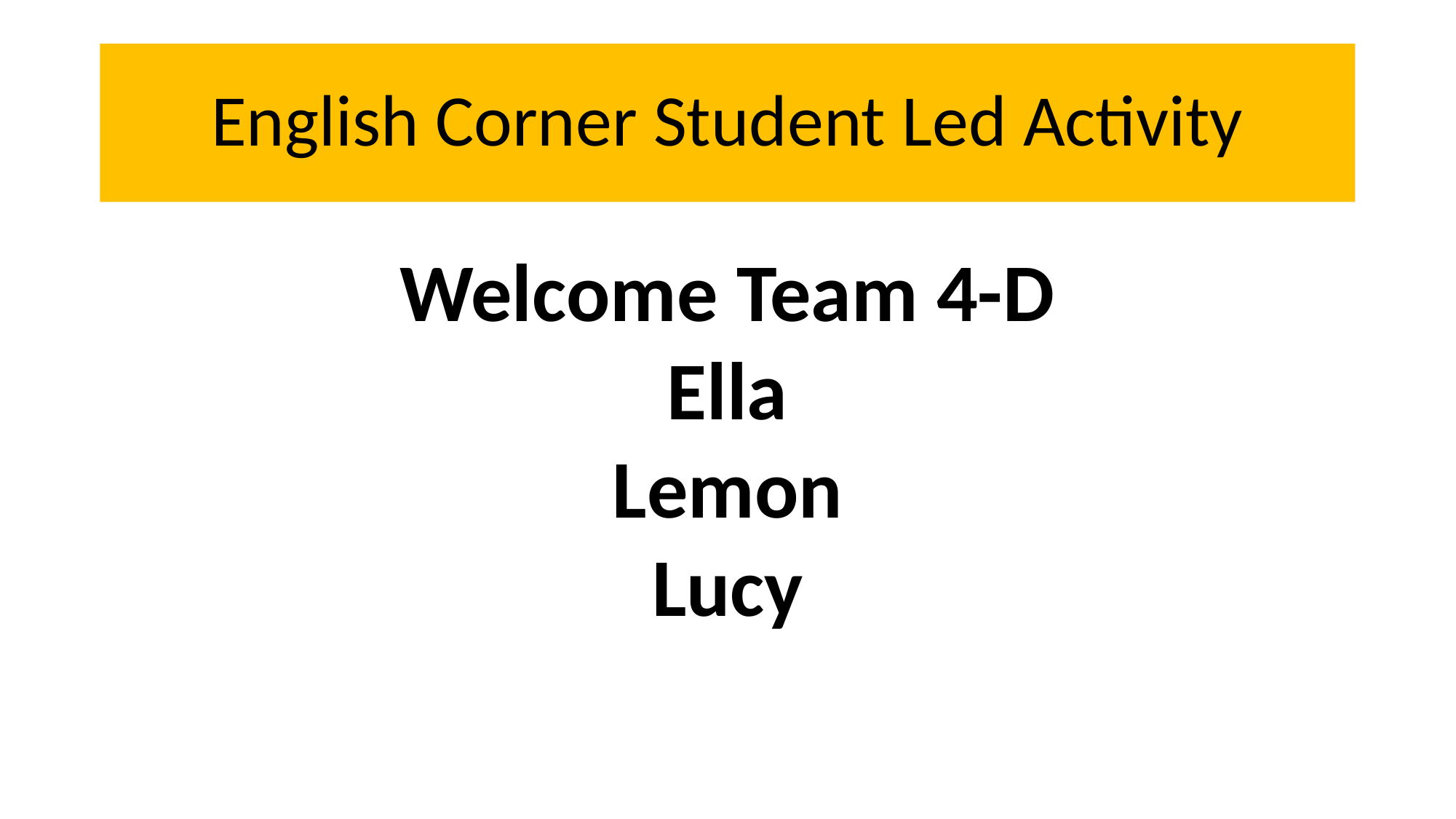

# English Corner Student Led Activity

Welcome Team 4-D
Ella
Lemon
Lucy